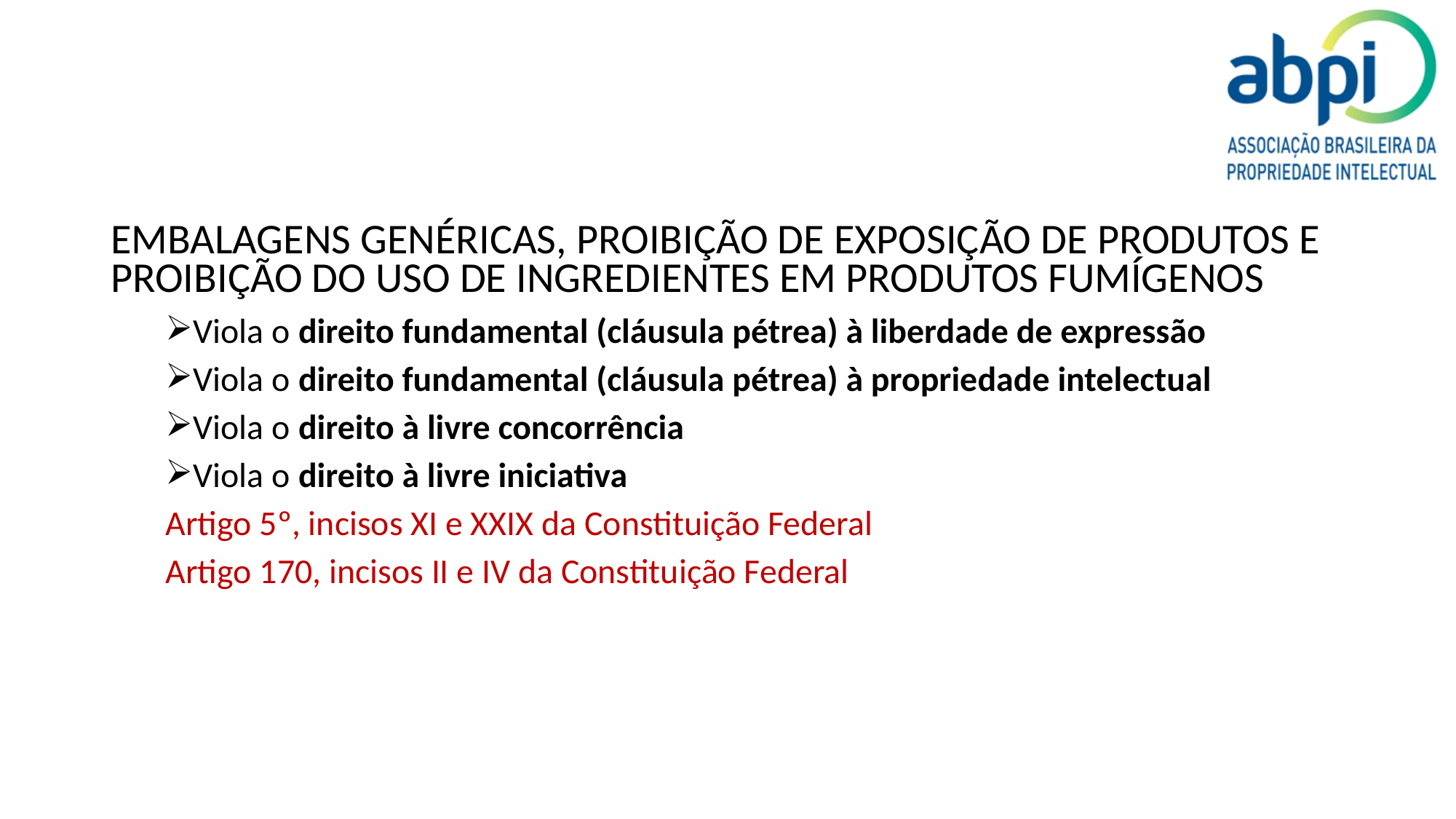

EMBALAGENS GENÉRICAS, PROIBIÇÃO DE EXPOSIÇÃO DE PRODUTOS E PROIBIÇÃO DO USO DE INGREDIENTES EM PRODUTOS FUMÍGENOS
Viola o direito fundamental (cláusula pétrea) à liberdade de expressão
Viola o direito fundamental (cláusula pétrea) à propriedade intelectual
Viola o direito à livre concorrência
Viola o direito à livre iniciativa
Artigo 5º, incisos XI e XXIX da Constituição Federal
Artigo 170, incisos II e IV da Constituição Federal